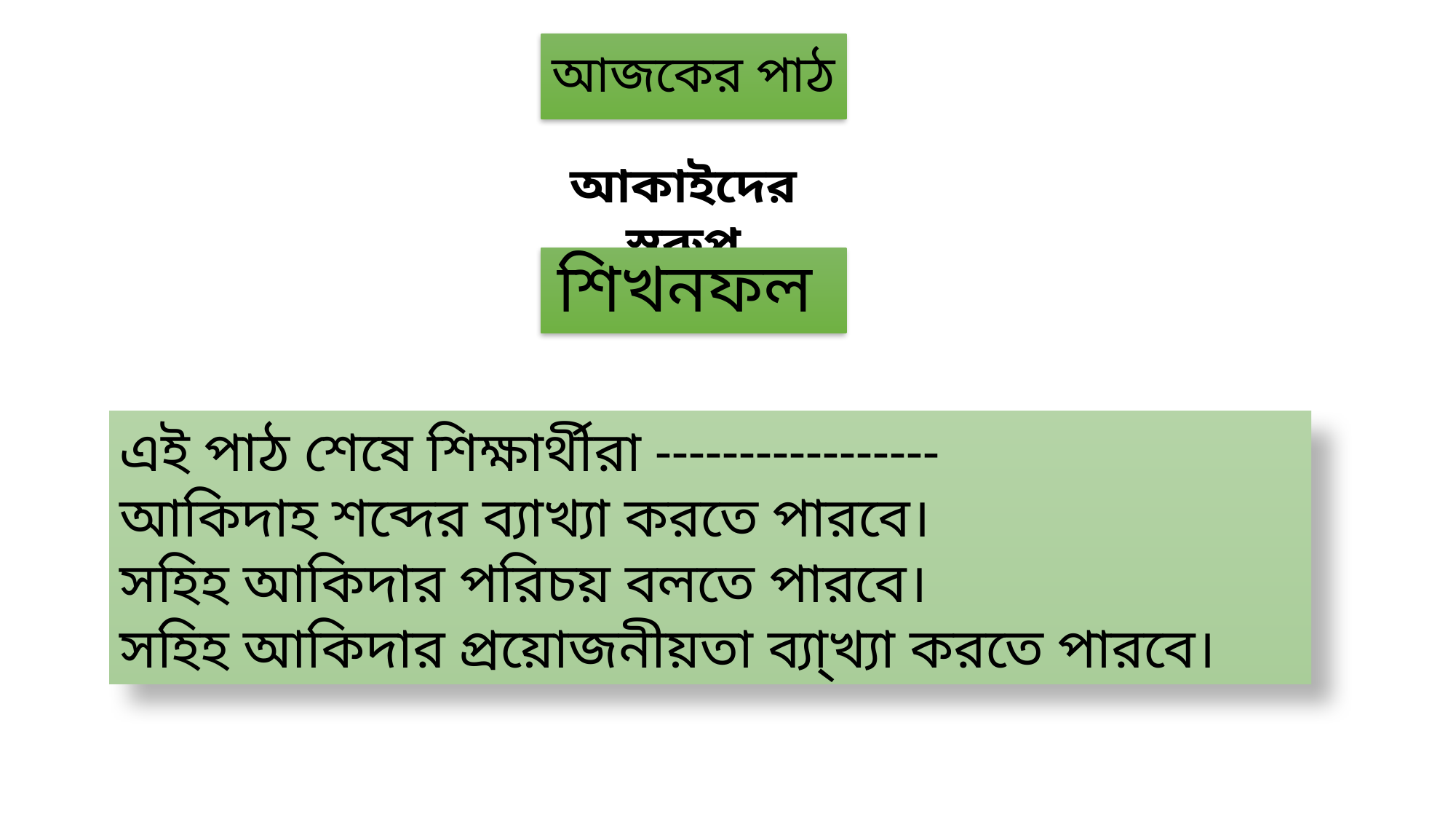

# আজকের পাঠ
আকাইদের স্বরুপ
শিখনফল
এই পাঠ শেষে শিক্ষার্থীরা -----------------
আকিদাহ শব্দের ব্যাখ্যা করতে পারবে।
সহিহ আকিদার পরিচয় বলতে পারবে।
সহিহ আকিদার প্রয়োজনীয়তা ব্যা্খ্যা করতে পারবে।